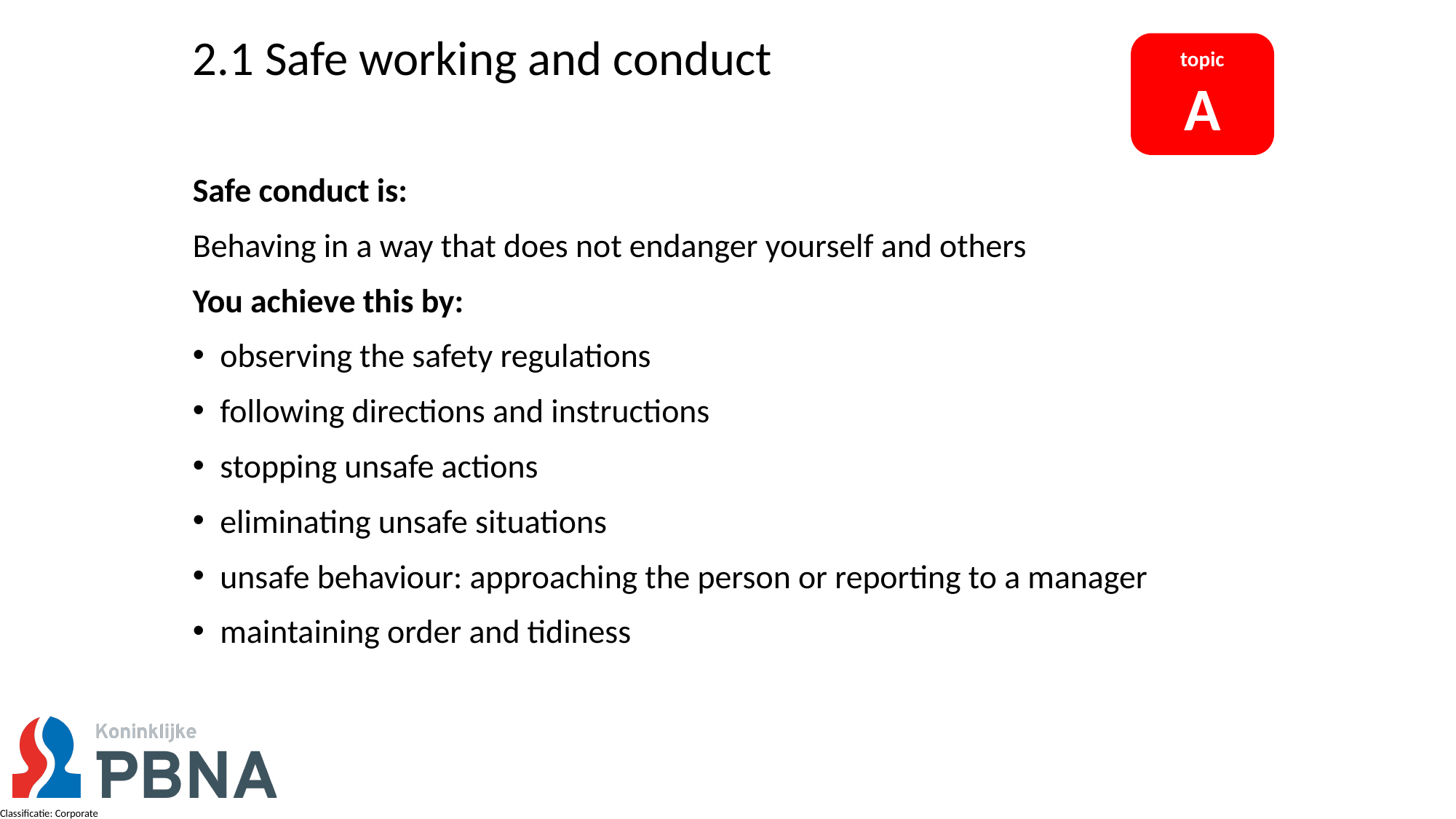

# 2.1 Safe working and conduct
topic
A
Safe conduct is:
Behaving in a way that does not endanger yourself and others
You achieve this by:
observing the safety regulations
following directions and instructions
stopping unsafe actions
eliminating unsafe situations
unsafe behaviour: approaching the person or reporting to a manager
maintaining order and tidiness